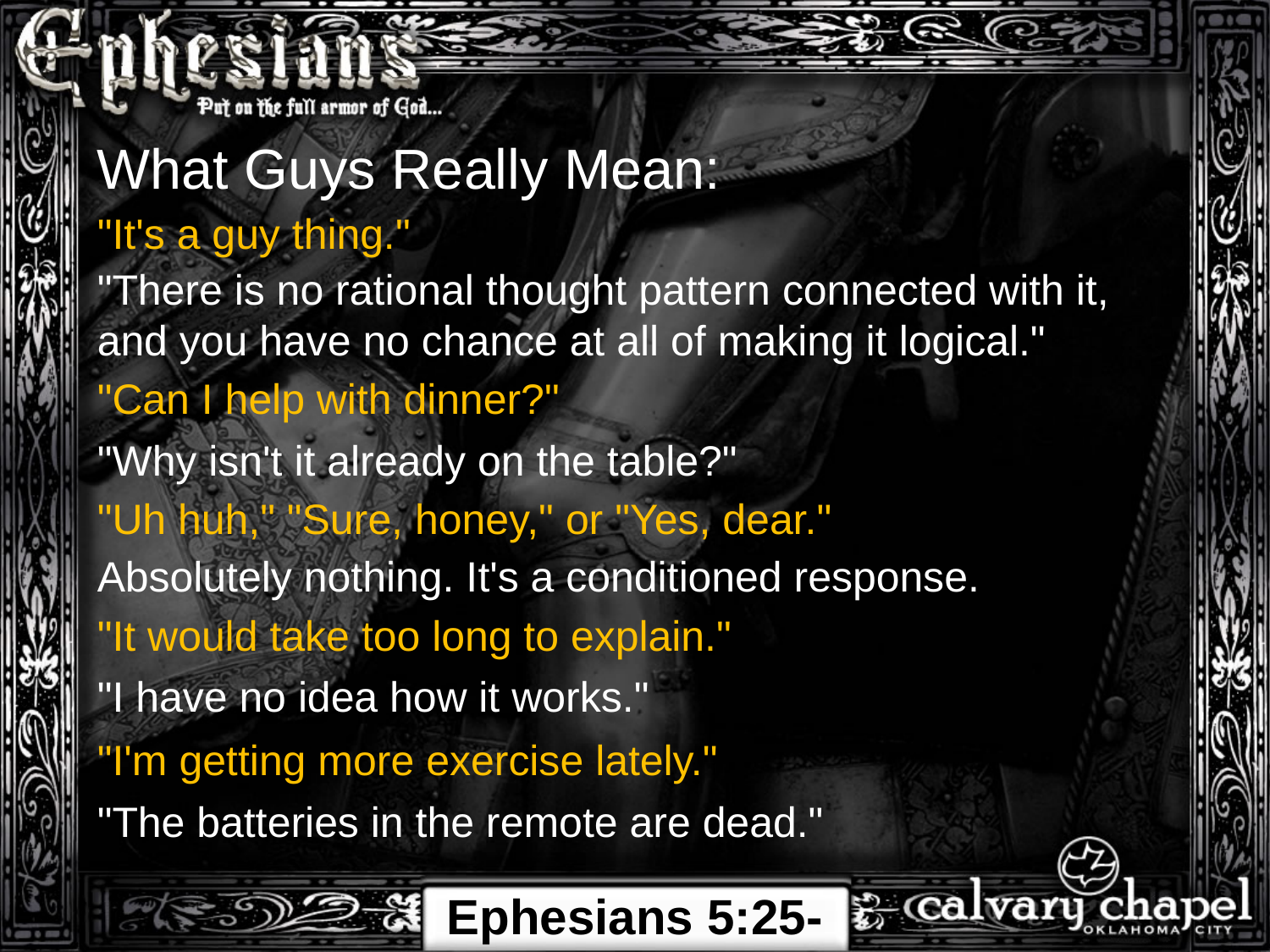

What Guys Really Mean:
"It's a guy thing."
"There is no rational thought pattern connected with it, and you have no chance at all of making it logical."
"Can I help with dinner?"
"Why isn't it already on the table?"
"Uh huh," "Sure, honey," or "Yes, dear."
Absolutely nothing. It's a conditioned response.
"It would take too long to explain."
"I have no idea how it works."
"I'm getting more exercise lately."
"The batteries in the remote are dead."
Ephesians 5:25-33